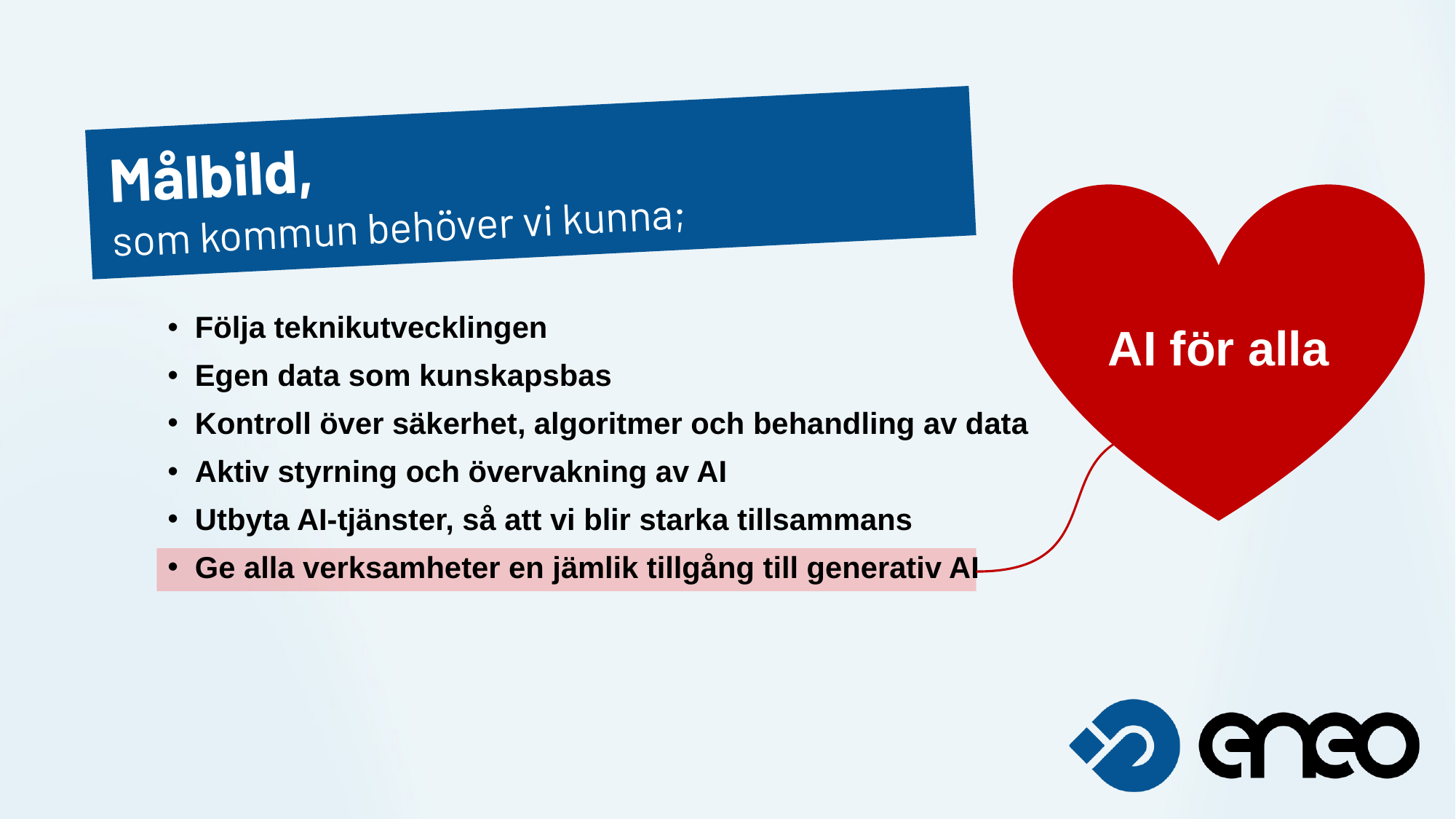

Målbild,
som kommun behöver vi kunna;
AI för alla
Följa teknikutvecklingen
Egen data som kunskapsbas
Kontroll över säkerhet, algoritmer och behandling av data
Aktiv styrning och övervakning av AI
Utbyta AI-tjänster, så att vi blir starka tillsammans
Ge alla verksamheter en jämlik tillgång till generativ AI